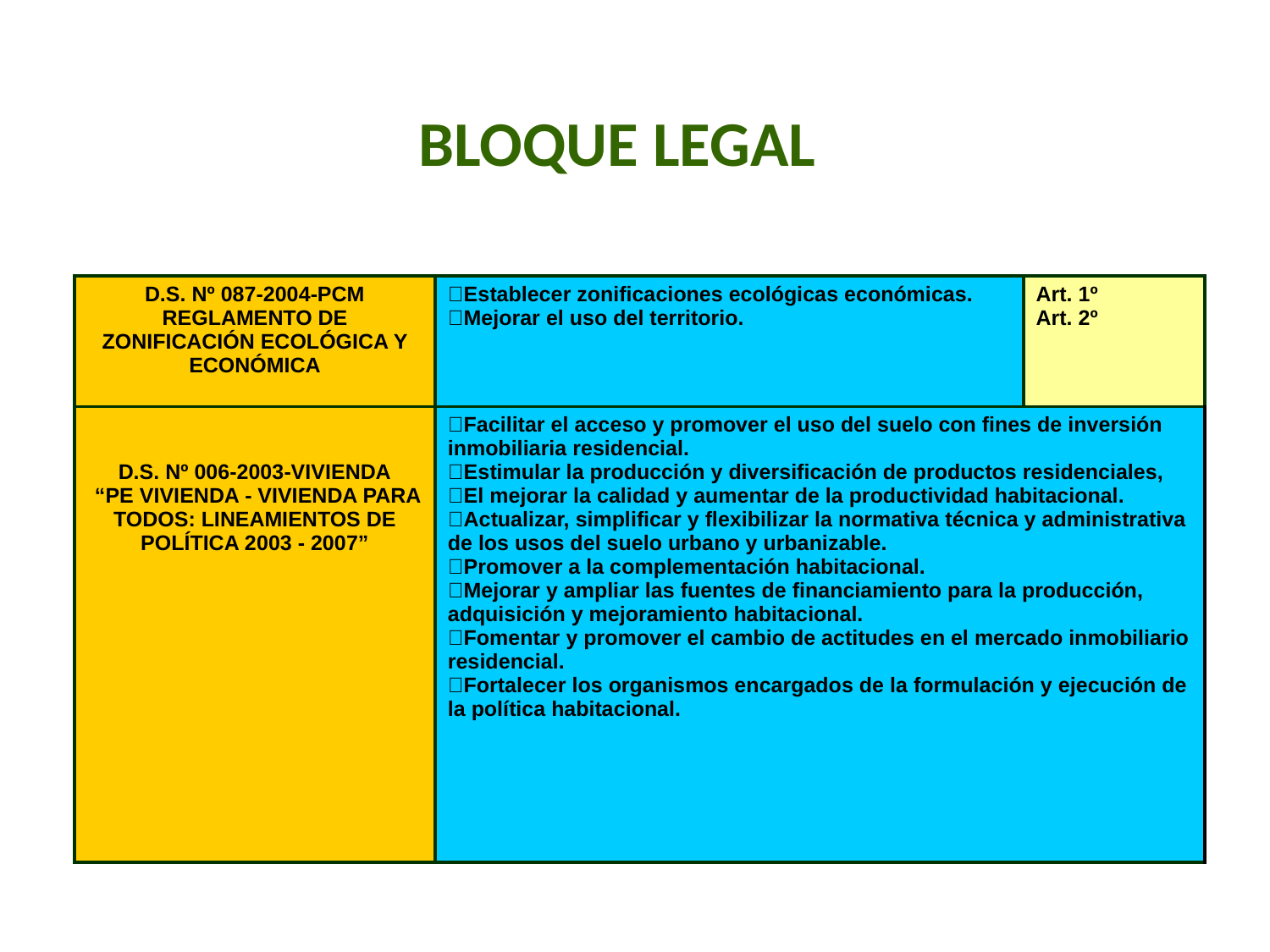

BLOQUE LEGAL
| D.S. Nº 087-2004-PCM REGLAMENTO DE ZONIFICACIÓN ECOLÓGICA Y ECONÓMICA | Establecer zonificaciones ecológicas económicas. Mejorar el uso del territorio. | Art. 1º Art. 2º |
| --- | --- | --- |
| D.S. Nº 006-2003-VIVIENDA “PE VIVIENDA - VIVIENDA PARA TODOS: LINEAMIENTOS DE POLÍTICA 2003 - 2007” | Facilitar el acceso y promover el uso del suelo con fines de inversión inmobiliaria residencial. Estimular la producción y diversificación de productos residenciales, El mejorar la calidad y aumentar de la productividad habitacional. Actualizar, simplificar y flexibilizar la normativa técnica y administrativa de los usos del suelo urbano y urbanizable. Promover a la complementación habitacional. Mejorar y ampliar las fuentes de financiamiento para la producción, adquisición y mejoramiento habitacional. Fomentar y promover el cambio de actitudes en el mercado inmobiliario residencial. Fortalecer los organismos encargados de la formulación y ejecución de la política habitacional. |  |